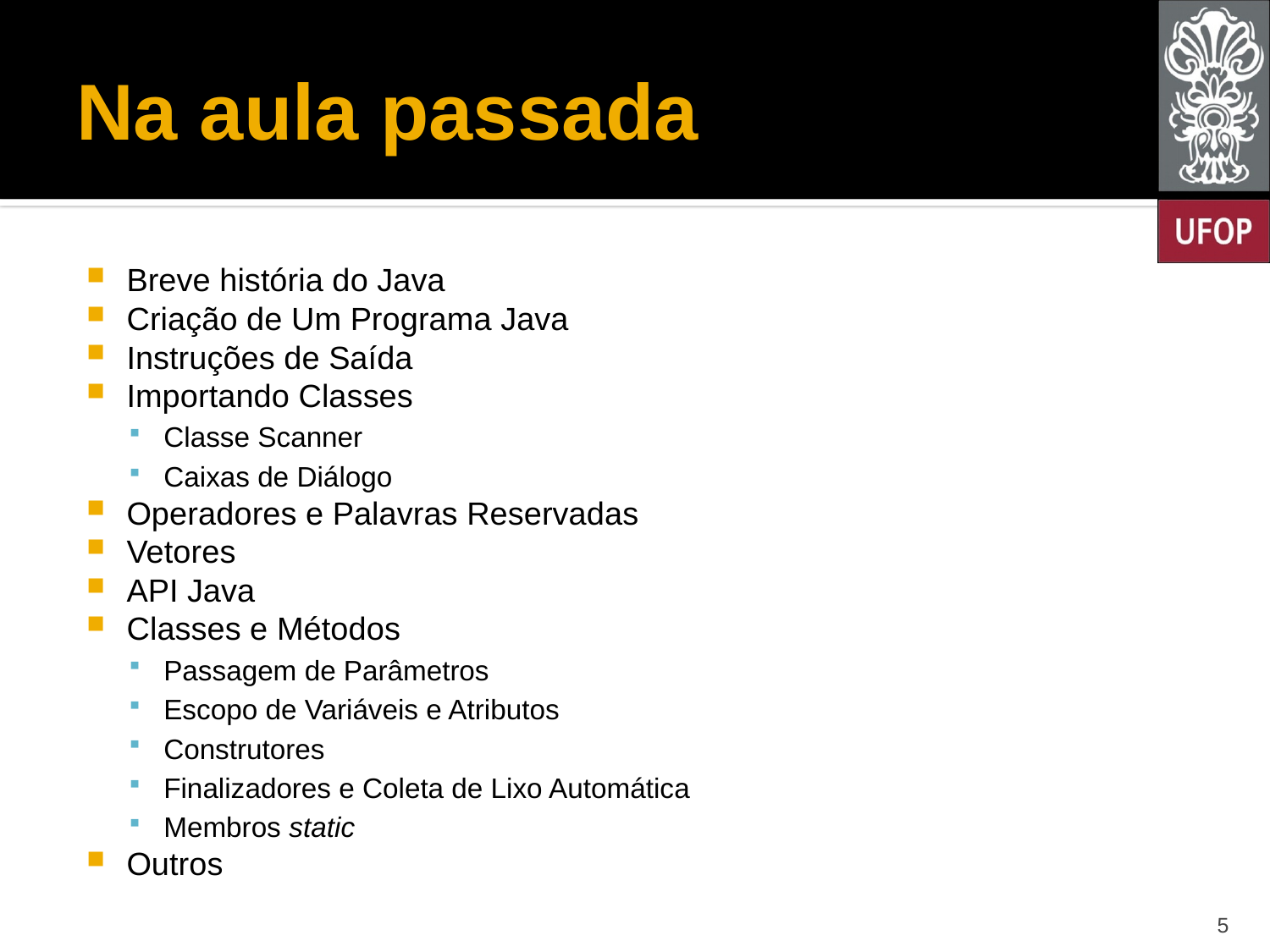

# Na aula passada
Breve história do Java
Criação de Um Programa Java
Instruções de Saída
Importando Classes
Classe Scanner
Caixas de Diálogo
Operadores e Palavras Reservadas
Vetores
API Java
Classes e Métodos
Passagem de Parâmetros
Escopo de Variáveis e Atributos
Construtores
Finalizadores e Coleta de Lixo Automática
Membros static
Outros
5